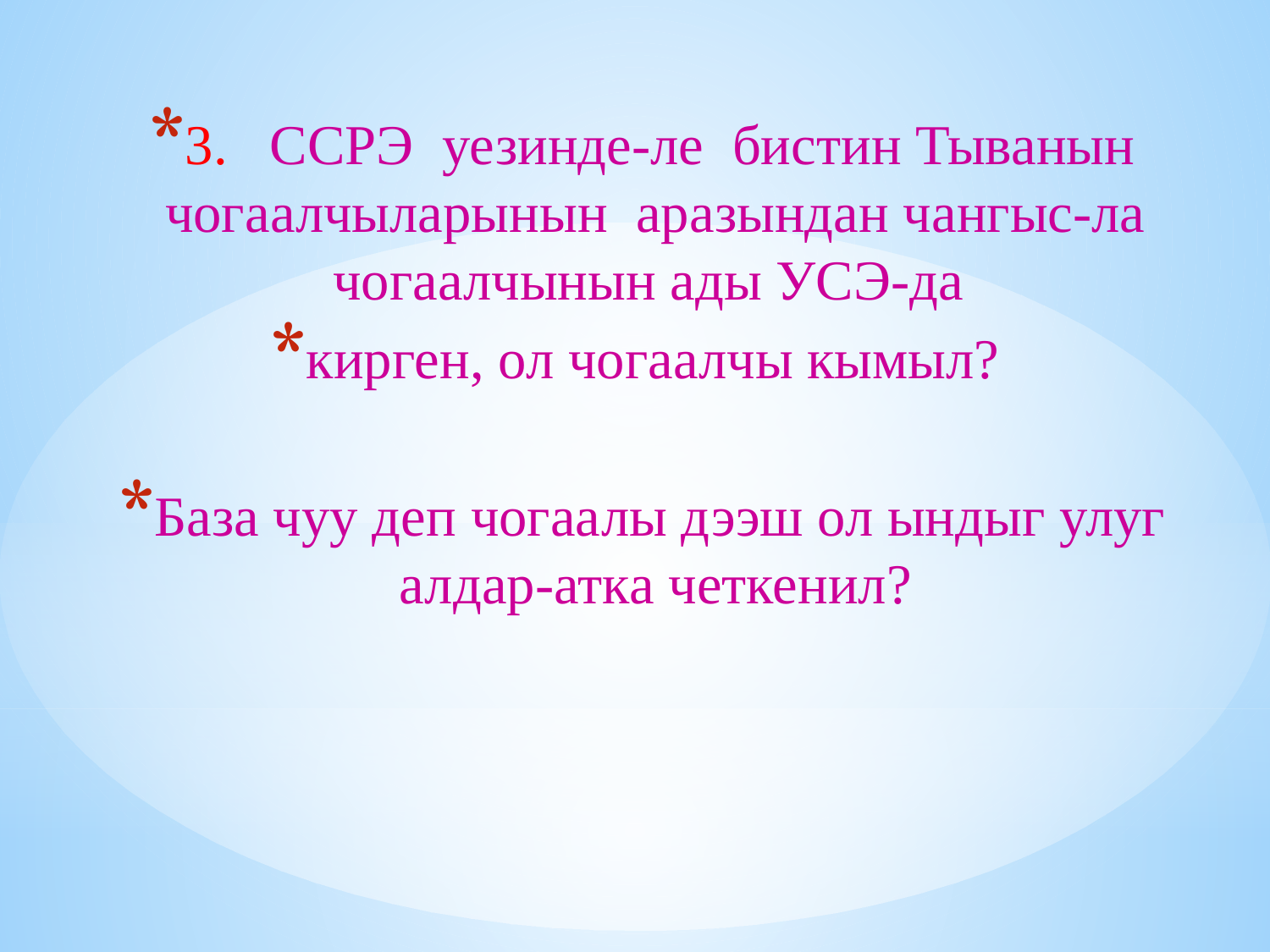

3.   ССРЭ  уезинде-ле  бистин Тыванын чогаалчыларынын  аразындан чангыс-ла чогаалчынын ады УСЭ-да
кирген, ол чогаалчы кымыл?

База чуу деп чогаалы дээш ол ындыг улуг алдар-атка четкенил?